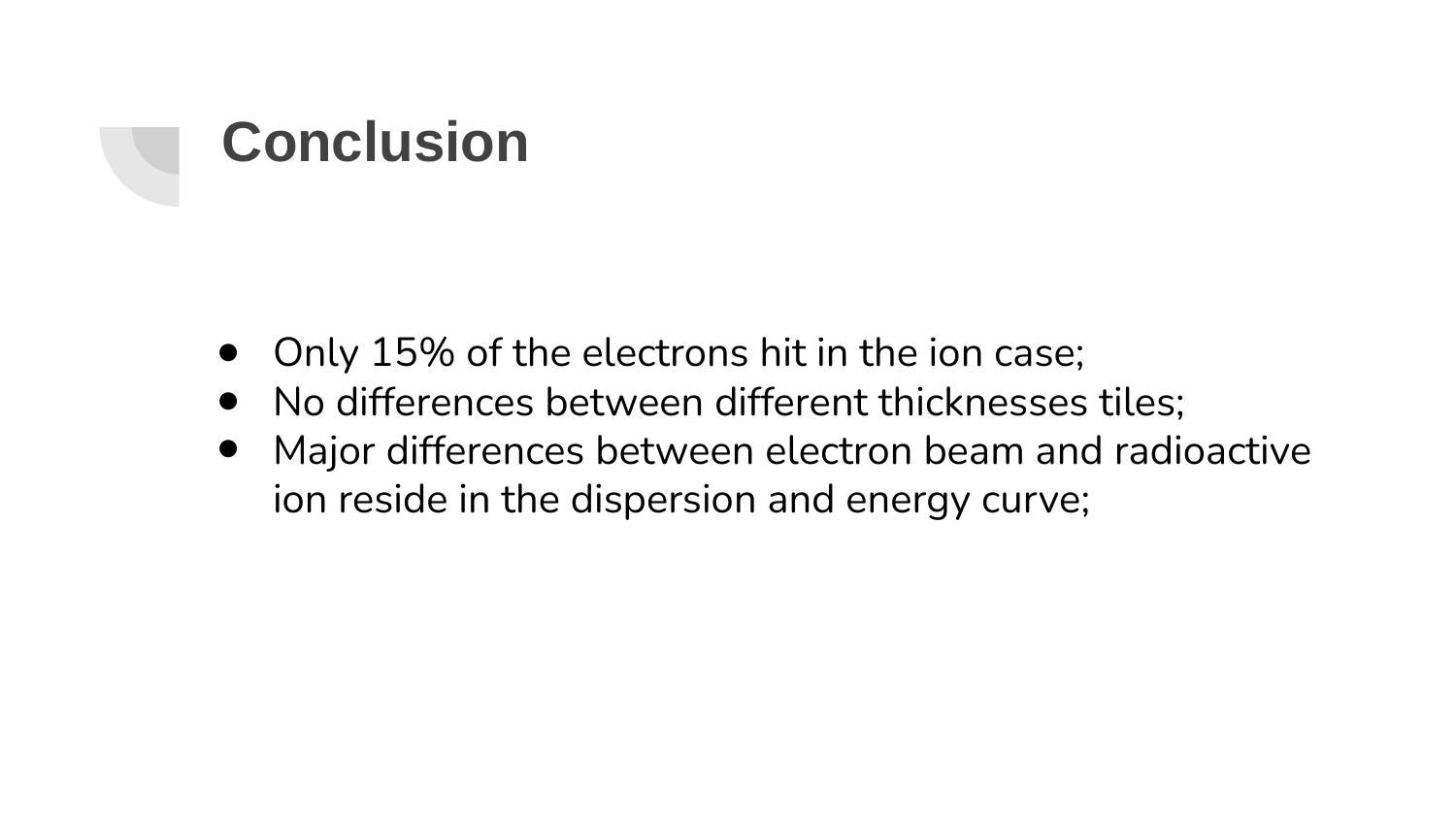

# Conclusion
Only 15% of the electrons hit in the ion case;
No differences between different thicknesses tiles;
Major differences between electron beam and radioactive ion reside in the dispersion and energy curve;